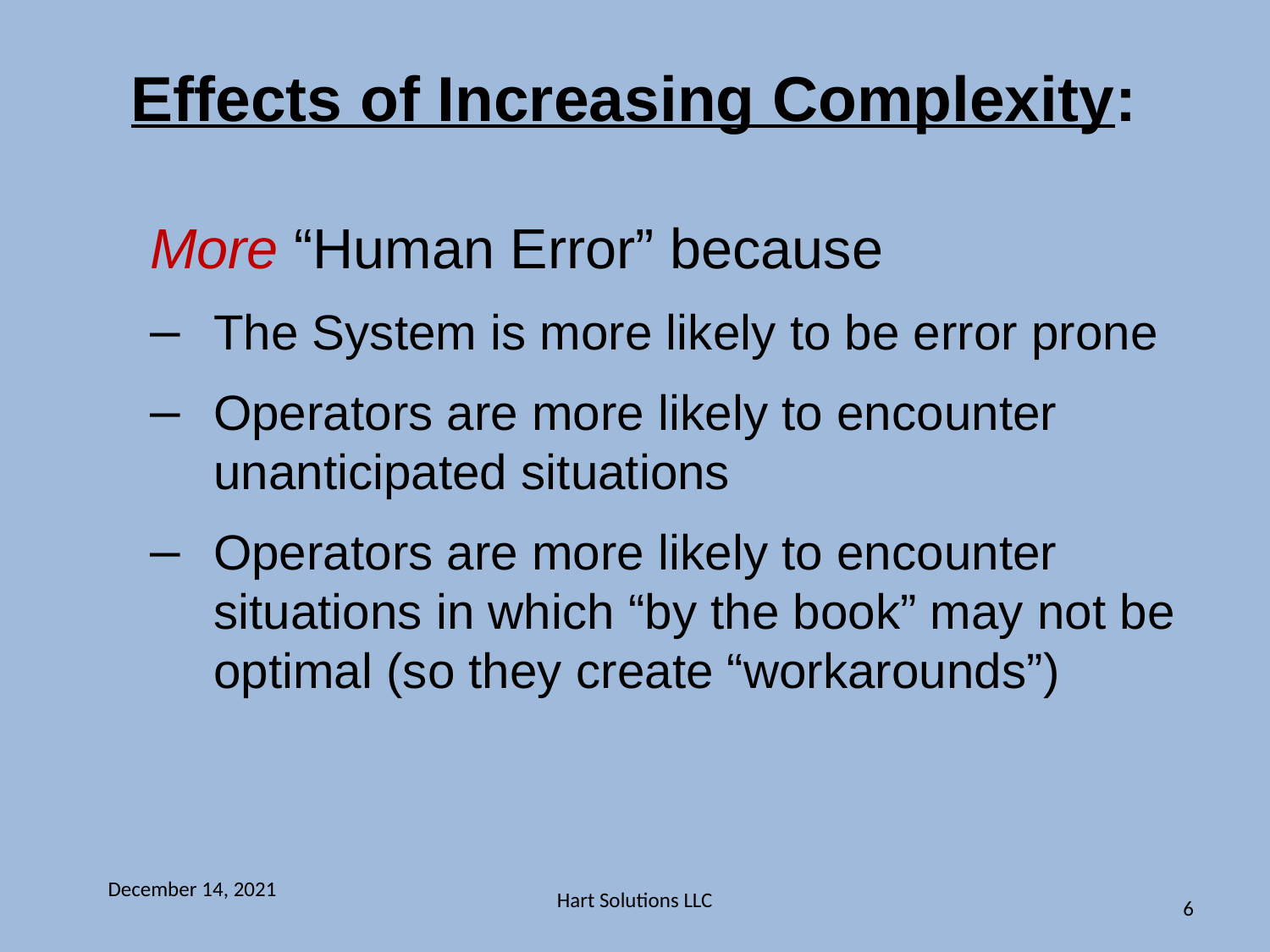

Effects of Increasing Complexity:
More “Human Error” because

The System is more likely to be error prone

Operators are more likely to encounter unanticipated situations

Operators are more likely to encounter situations in which “by the book” may not be optimal (so they create “workarounds”)

December 14, 2021
Hart Solutions LLC
6